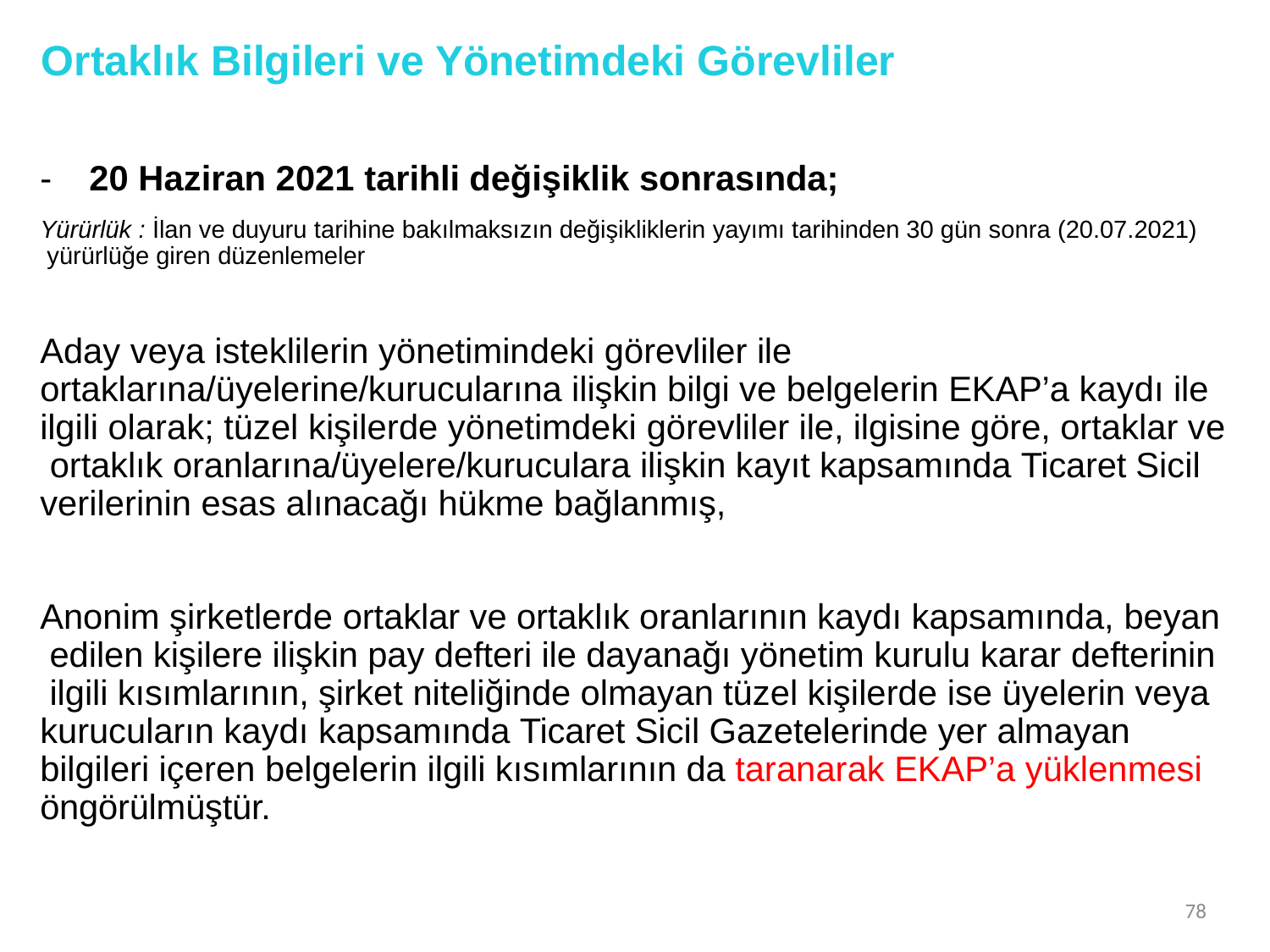

# Ortaklık Bilgileri ve Yönetimdeki Görevliler
-	20 Haziran 2021 tarihli değişiklik sonrasında;
Yürürlük : İlan ve duyuru tarihine bakılmaksızın değişikliklerin yayımı tarihinden 30 gün sonra (20.07.2021)  yürürlüğe giren düzenlemeler

Aday veya isteklilerin yönetimindeki görevliler ile  ortaklarına/üyelerine/kurucularına ilişkin bilgi ve belgelerin EKAP’a kaydı ile  ilgili olarak; tüzel kişilerde yönetimdeki görevliler ile, ilgisine göre, ortaklar ve  ortaklık oranlarına/üyelere/kuruculara ilişkin kayıt kapsamında Ticaret Sicil  verilerinin esas alınacağı hükme bağlanmış,

Anonim şirketlerde ortaklar ve ortaklık oranlarının kaydı kapsamında, beyan  edilen kişilere ilişkin pay defteri ile dayanağı yönetim kurulu karar defterinin  ilgili kısımlarının, şirket niteliğinde olmayan tüzel kişilerde ise üyelerin veya  kurucuların kaydı kapsamında Ticaret Sicil Gazetelerinde yer almayan  bilgileri içeren belgelerin ilgili kısımlarının da taranarak EKAP’a yüklenmesi  öngörülmüştür.
78